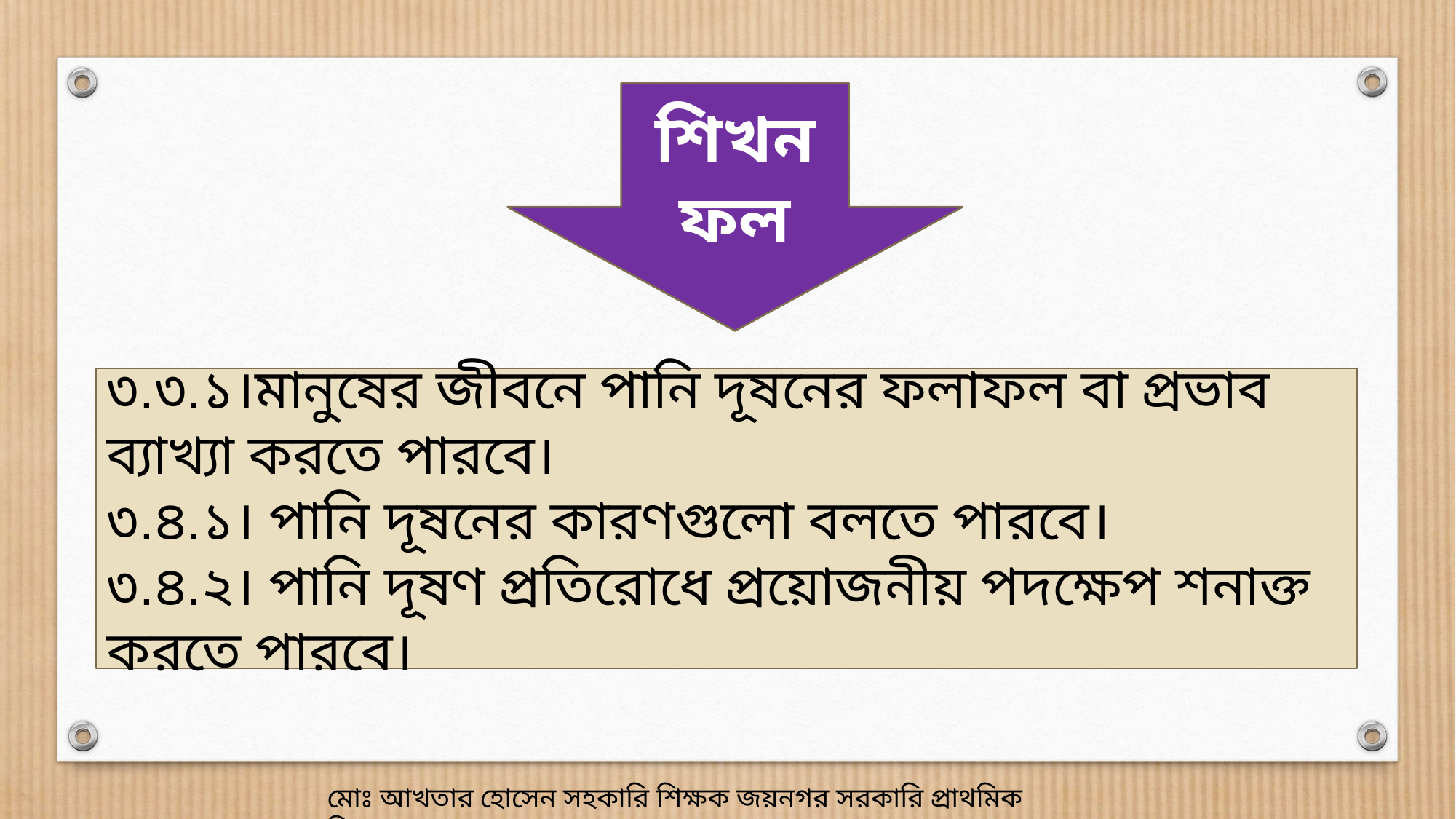

শিখনফল
৩.৩.১।মানুষের জীবনে পানি দূষনের ফলাফল বা প্রভাব ব্যাখ্যা করতে পারবে।
৩.৪.১। পানি দূষনের কারণগুলো বলতে পারবে।
৩.৪.২। পানি দূষণ প্রতিরোধে প্রয়োজনীয় পদক্ষেপ শনাক্ত করতে পারবে।